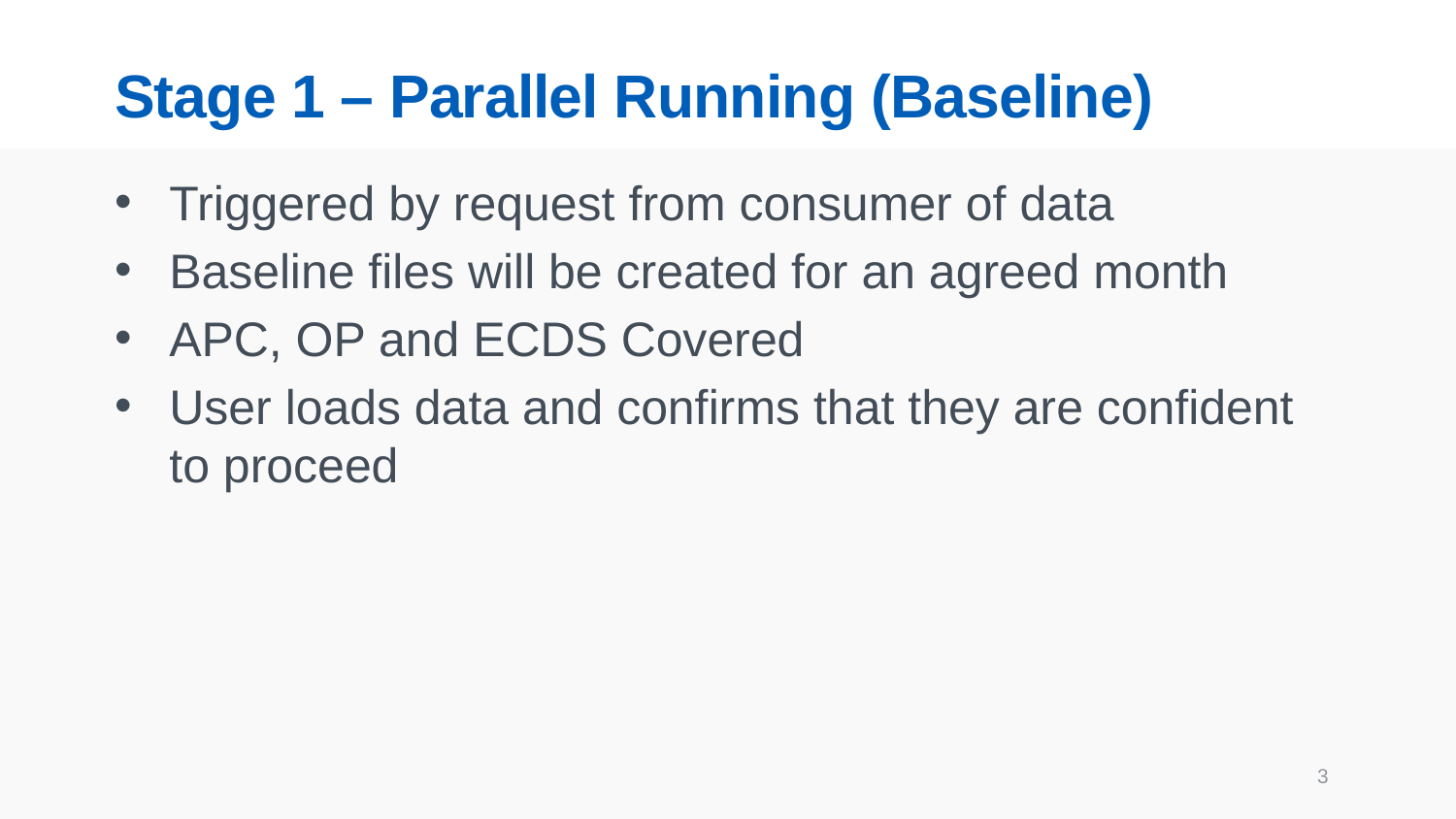

# Stage 1 – Parallel Running (Baseline)
Triggered by request from consumer of data
Baseline files will be created for an agreed month
APC, OP and ECDS Covered
User loads data and confirms that they are confident to proceed
3